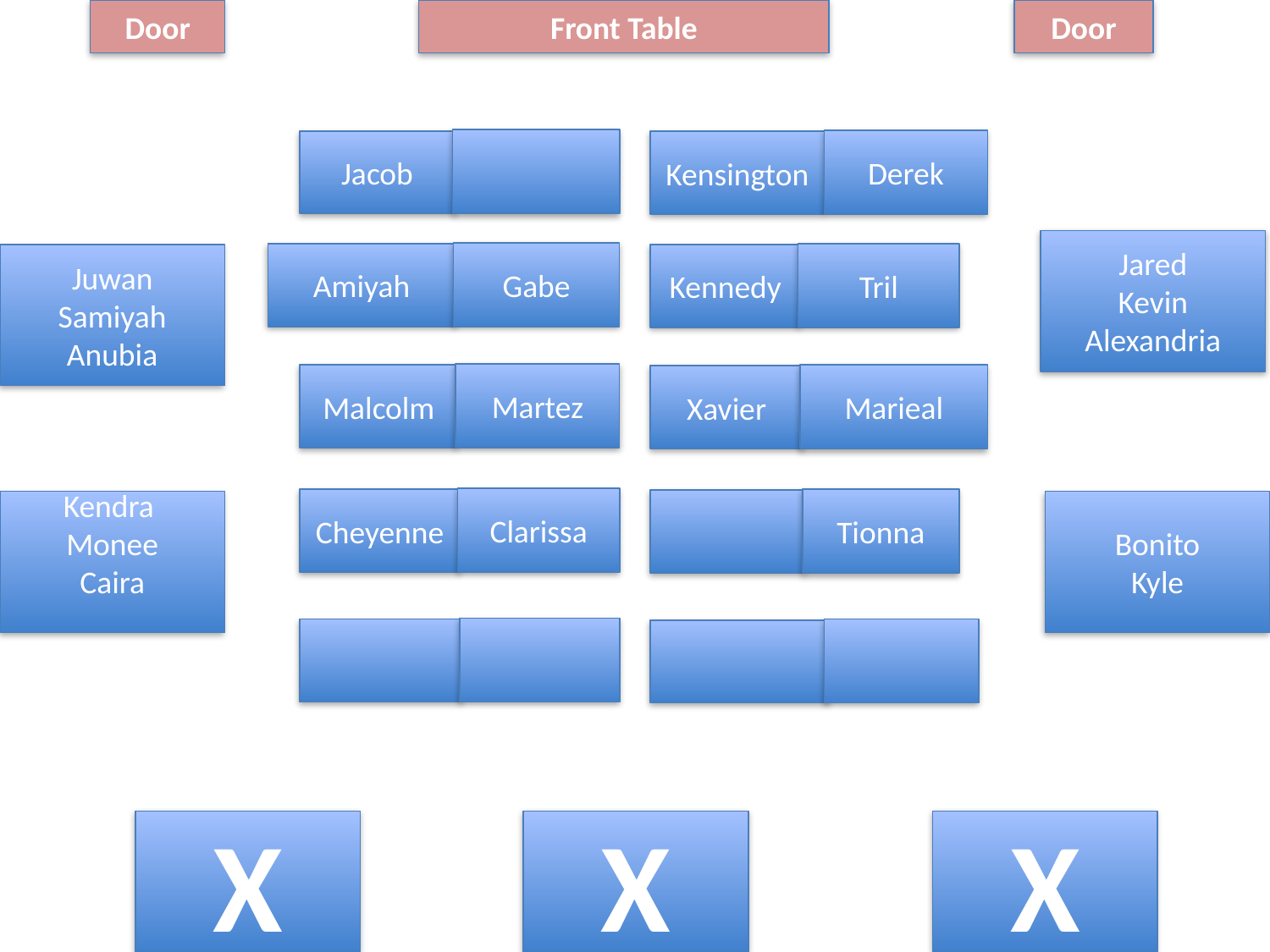

Door
Front Table
Door

Derek
Jacob
Kensington
Jared
Kevin
Alexandria
Gabe
Amiyah
Tril

Juwan
Samiyah
Anubia

Kennedy
Martez
Malcolm
Marieal
Xavier
Clarissa
Cheyenne
Tionna

Kendra
Monee
Caira

Bonito
Kyle

X
X
X